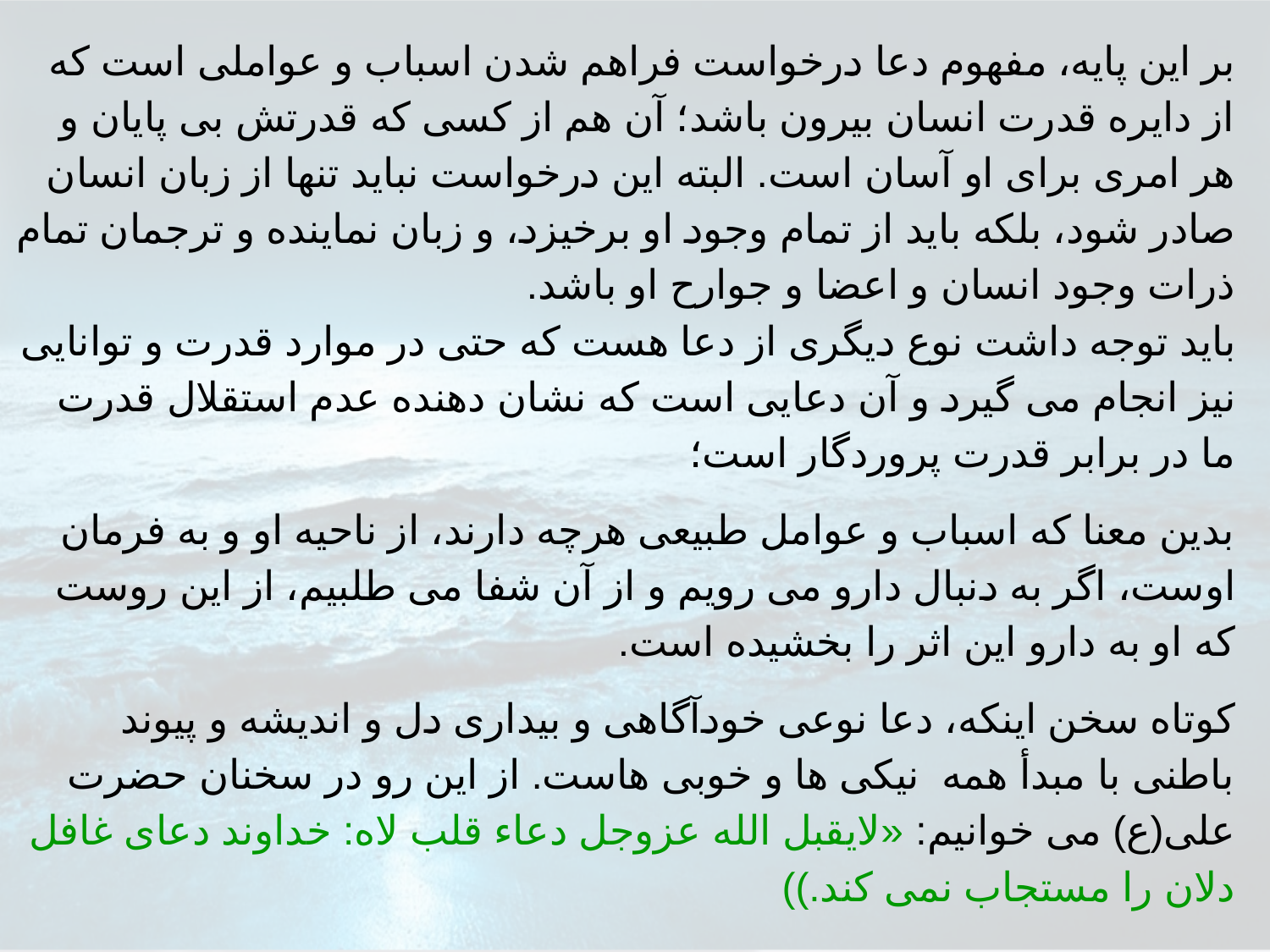

بر اين پايه، مفهوم دعا درخواست فراهم شدن اسباب و عواملى است كه از دايره قدرت انسان بيرون باشد؛ آن هم از كسى كه قدرتش بى پايان و هر امرى براى او آسان است. البته اين درخواست نبايد تنها از زبان انسان صادر شود، بلكه بايد از تمام وجود او برخيزد، و زبان نماينده و ترجمان تمام ذرات وجود انسان و اعضا و جوارح او باشد.
بايد توجه داشت نوع ديگرى از دعا هست كه حتى در موارد قدرت و توانايى نيز انجام مى گيرد و آن دعايى است كه نشان دهنده عدم استقلال قدرت ما در برابر قدرت پروردگار است؛
بدين معنا كه اسباب و عوامل طبيعى هرچه دارند، از ناحيه او و به فرمان اوست، اگر به دنبال دارو مى رويم و از آن شفا مى طلبيم، از اين روست كه او به دارو اين اثر را بخشيده است.
كوتاه سخن اينكه، دعا نوعى خودآگاهى و بيدارى دل و انديشه و پيوند باطنى با مبدأ همه  نيكى ها و خوبى هاست. از اين رو در سخنان حضرت على(ع) مى خوانيم: «لايقبل الله عزوجل دعاء قلب لاه: خداوند دعاى غافل دلان را مستجاب نمى كند.))